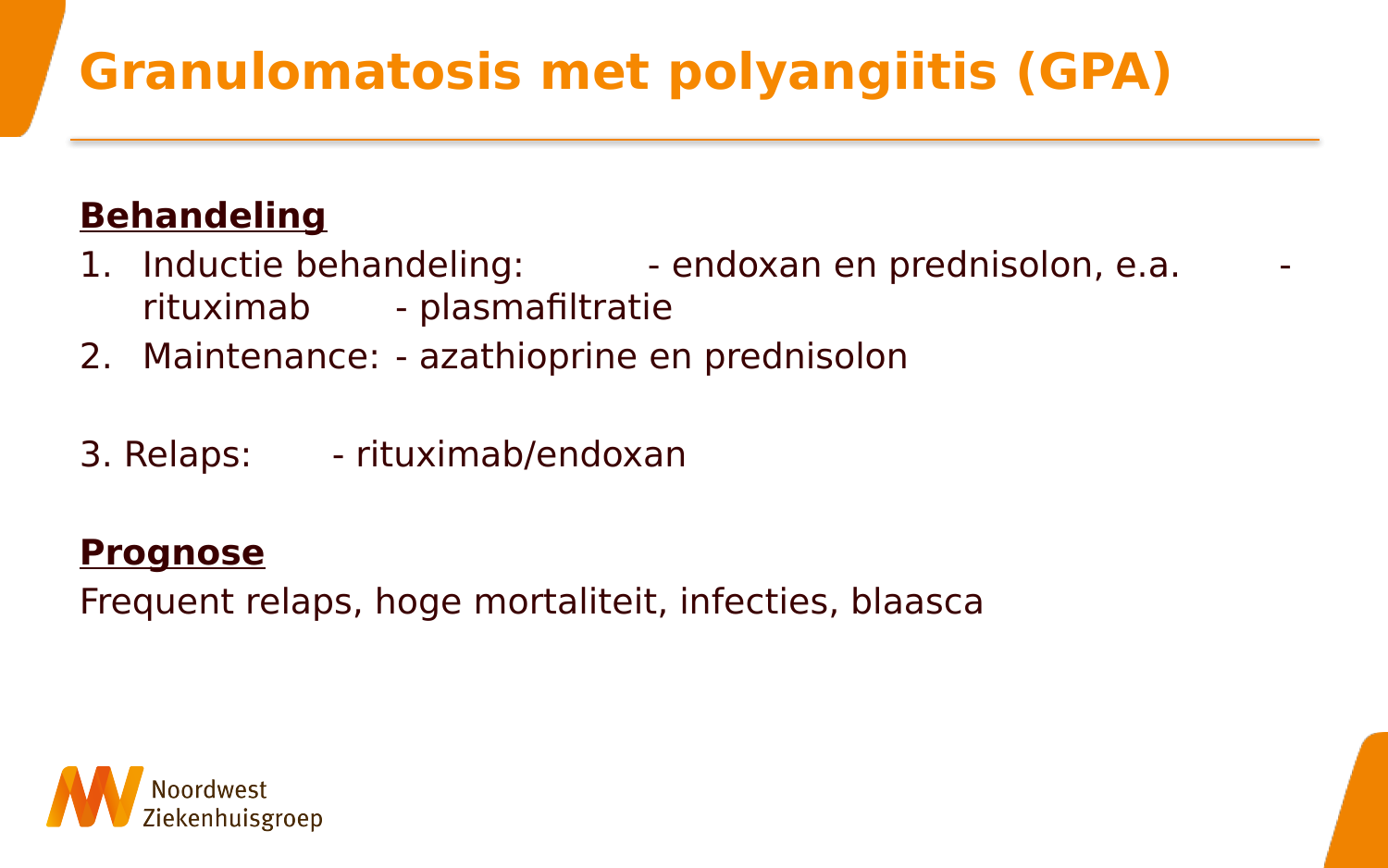

# Granulomatosis met polyangiitis (GPA)
Behandeling
Inductie behandeling:	- endoxan en prednisolon, e.a.								- rituximab													- plasmafiltratie
Maintenance:				- azathioprine en prednisolon

3. Relaps:						- rituximab/endoxan

Prognose
Frequent relaps, hoge mortaliteit, infecties, blaasca